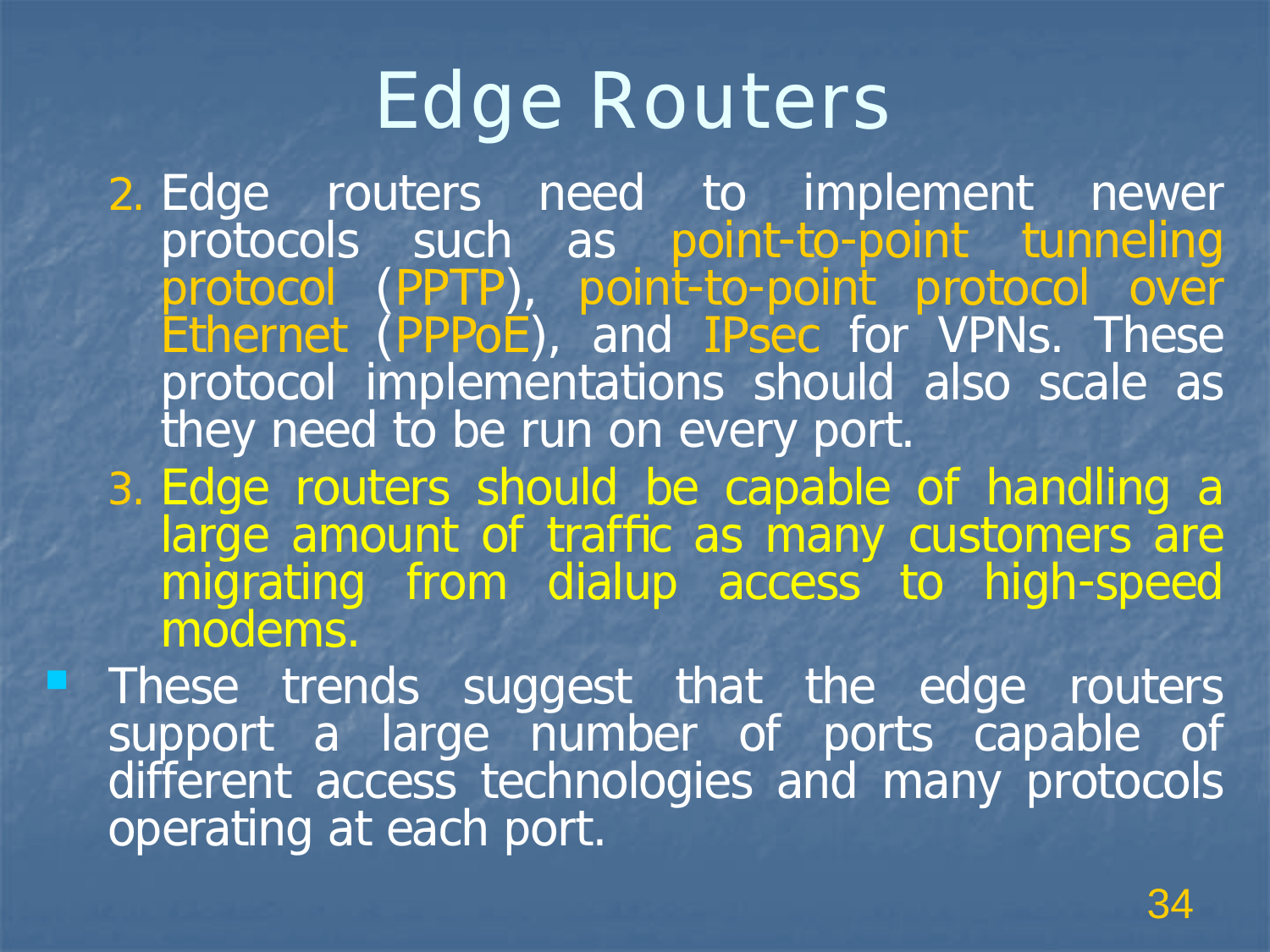

# Edge Routers
Edge routers need to implement newer protocols such as point-to-point tunneling protocol (PPTP), point-to-point protocol over Ethernet (PPPoE), and IPsec for VPNs. These protocol implementations should also scale as they need to be run on every port.
Edge routers should be capable of handling a large amount of traffic as many customers are migrating from dialup access to high-speed modems.
These trends suggest that the edge routers support a large number of ports capable of different access technologies and many protocols operating at each port.
34